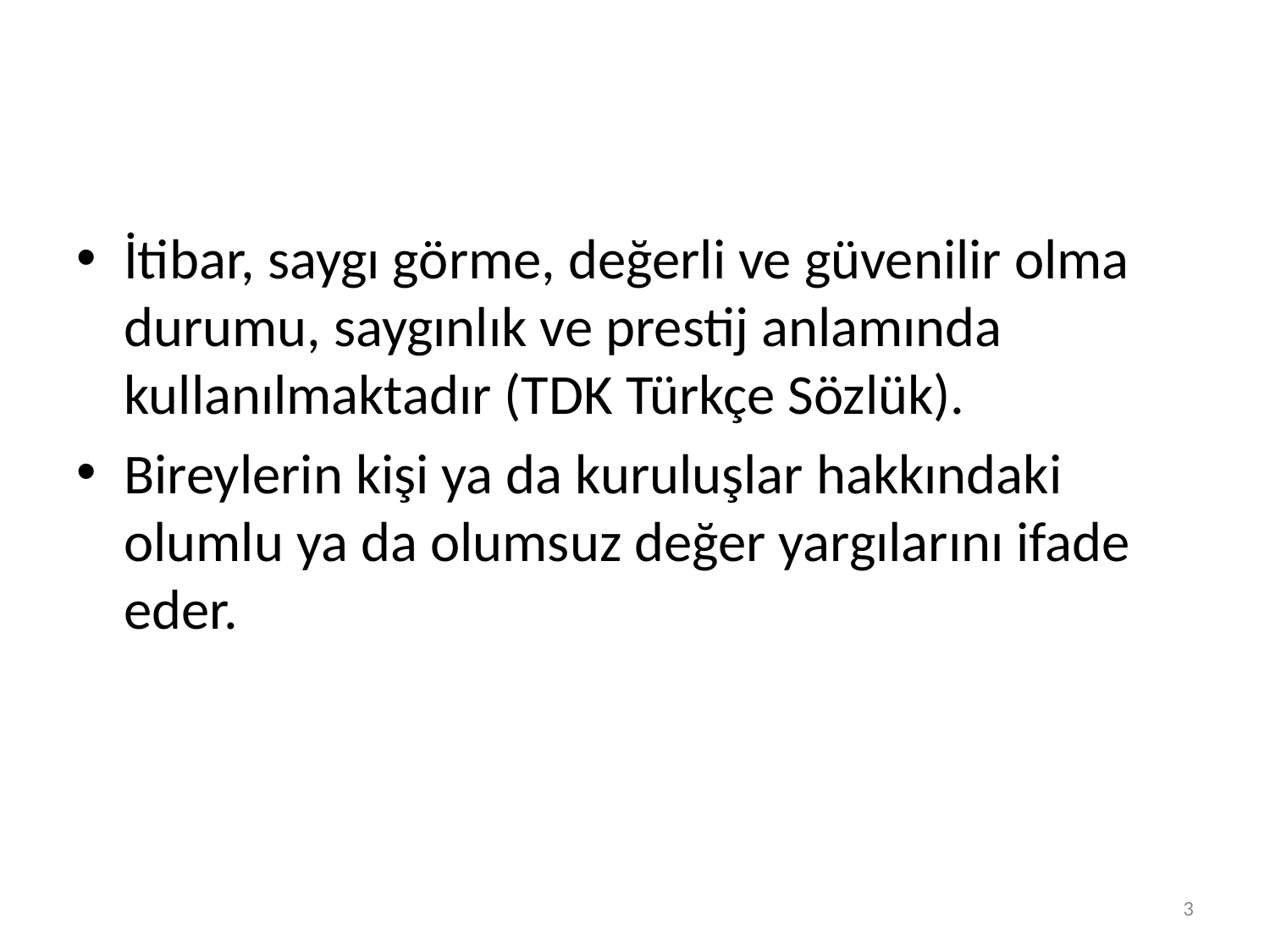

#
İtibar, saygı görme, değerli ve güvenilir olma durumu, saygınlık ve prestij anlamında kullanılmaktadır (TDK Türkçe Sözlük).
Bireylerin kişi ya da kuruluşlar hakkındaki olumlu ya da olumsuz değer yargılarını ifade eder.
3